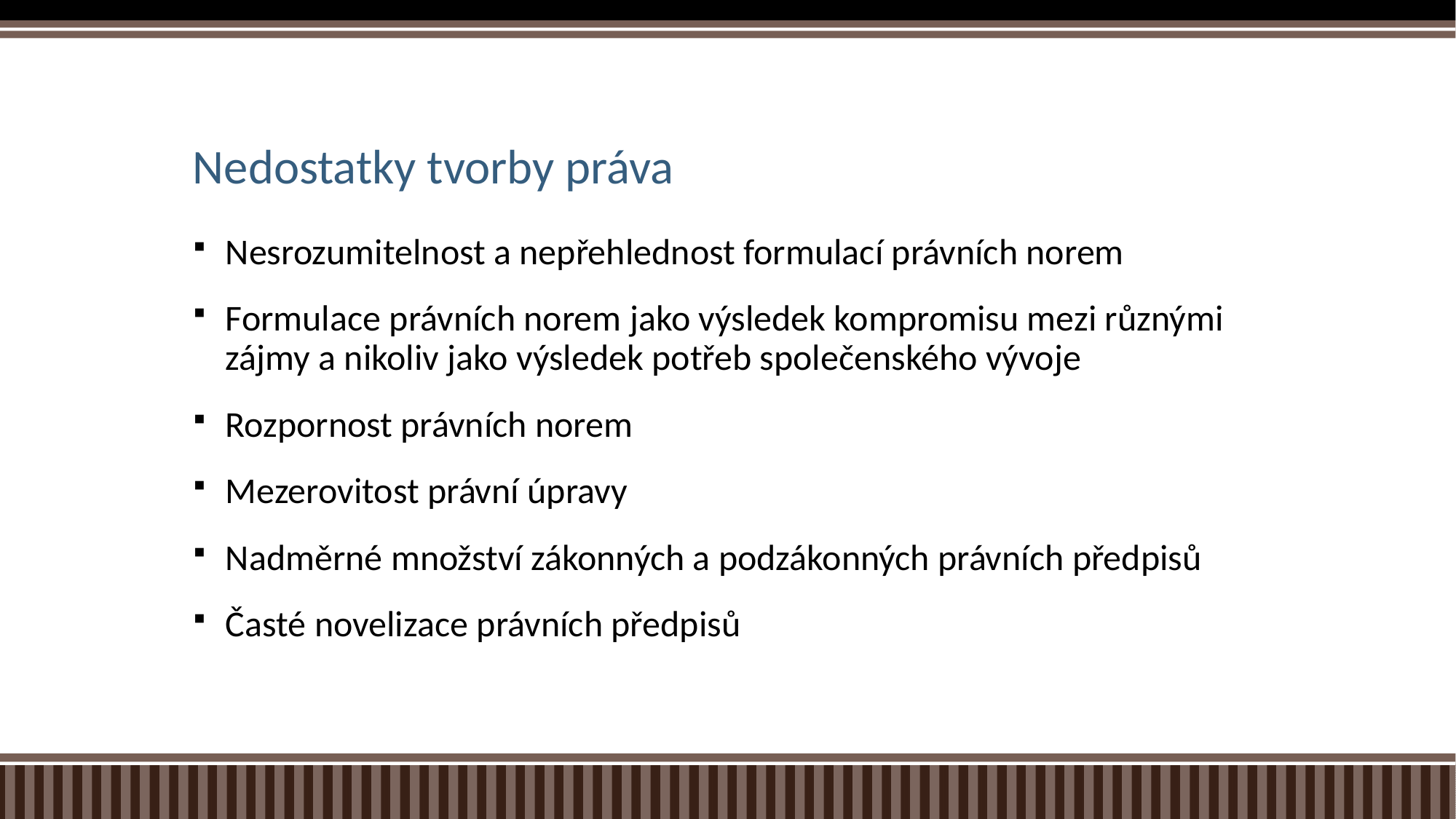

# Nedostatky tvorby práva
Nesrozumitelnost a nepřehlednost formulací právních norem
Formulace právních norem jako výsledek kompromisu mezi různými zájmy a nikoliv jako výsledek potřeb společenského vývoje
Rozpornost právních norem
Mezerovitost právní úpravy
Nadměrné množství zákonných a podzákonných právních předpisů
Časté novelizace právních předpisů